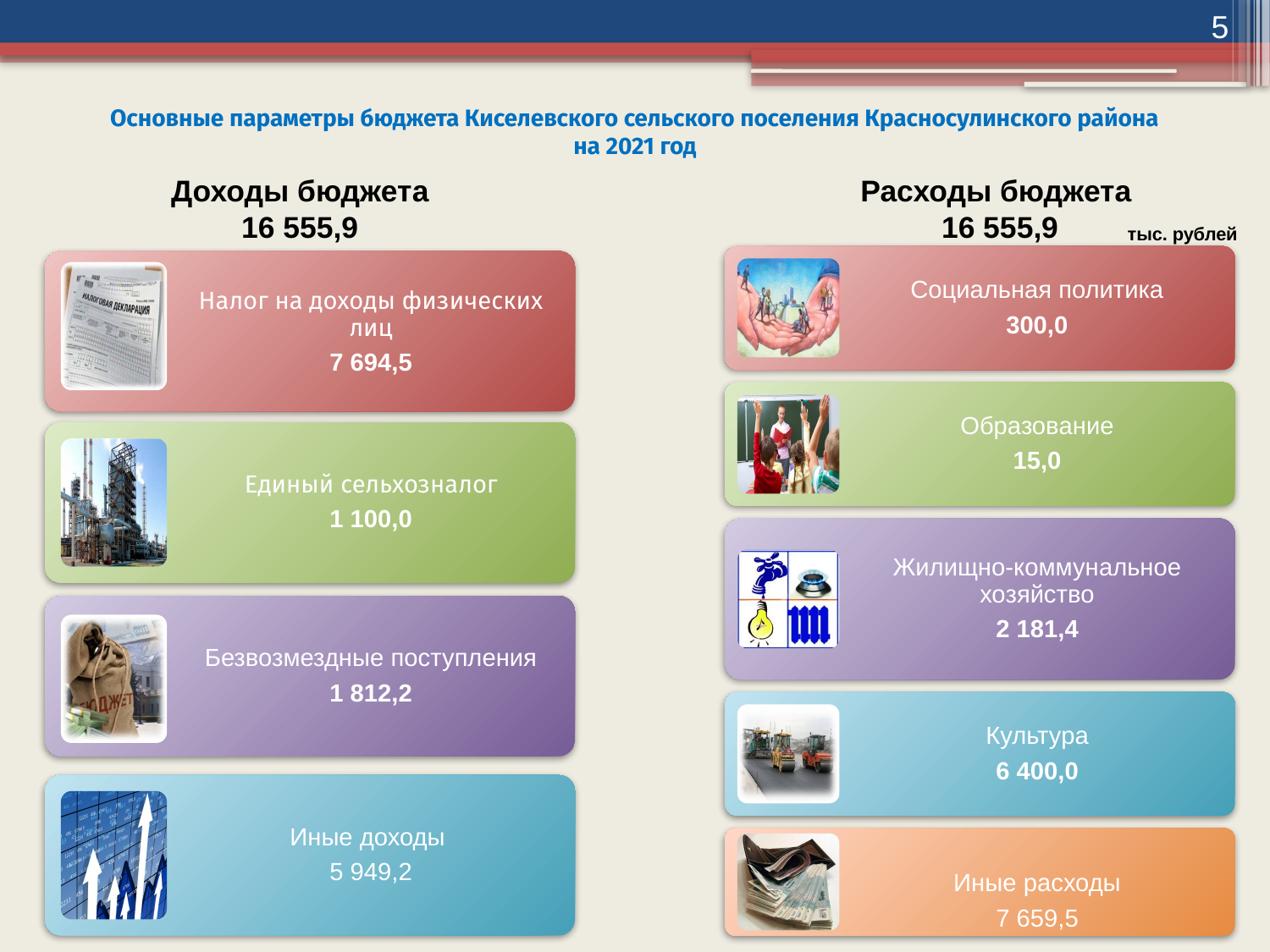

5
# Основные параметры бюджета Киселевского сельского поселения Красносулинского района на 2021 год
Доходы бюджета
16 555,9
Расходы бюджета
16 555,9
тыс. рублей

Налог на доходы физических лиц
7 694,5

Единый сельхозналог
1 100,0
Безвозмездные поступления
1 812,2
Иные доходы
5 949,2
Социальная политика
300,0
Образование
15,0
Жилищно-коммунальное хозяйство
2 181,4
Культура
6 400,0

Иные расходы
7 659,5